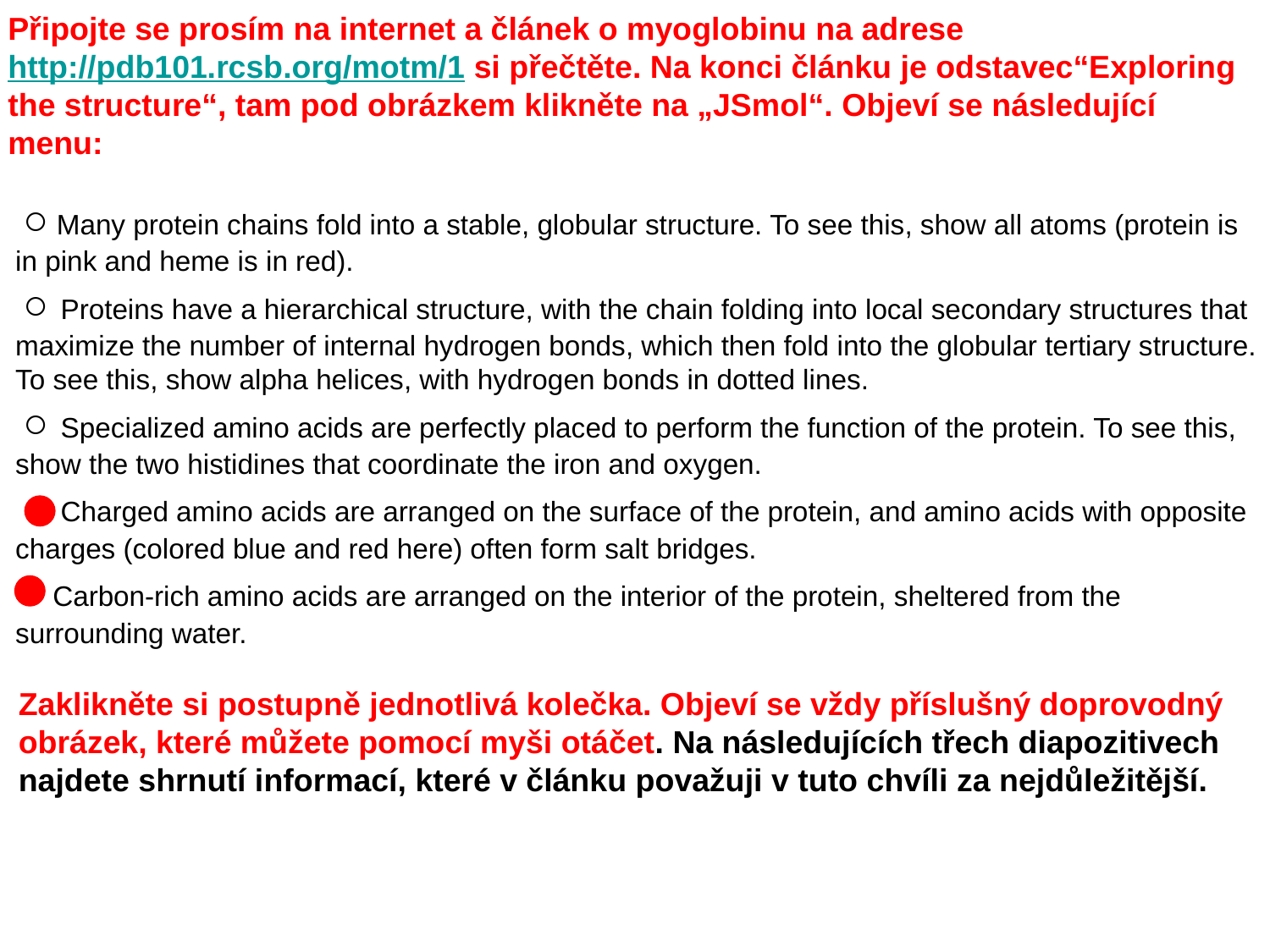

Připojte se prosím na internet a článek o myoglobinu na adrese http://pdb101.rcsb.org/motm/1 si přečtěte. Na konci článku je odstavec“Exploring the structure“, tam pod obrázkem klikněte na „JSmol“. Objeví se následující menu:
 ○ Many protein chains fold into a stable, globular structure. To see this, show all atoms (protein is in pink and heme is in red).
 ○ Proteins have a hierarchical structure, with the chain folding into local secondary structures that maximize the number of internal hydrogen bonds, which then fold into the globular tertiary structure. To see this, show alpha helices, with hydrogen bonds in dotted lines.
 ○ Specialized amino acids are perfectly placed to perform the function of the protein. To see this, show the two histidines that coordinate the iron and oxygen.
 ○ Charged amino acids are arranged on the surface of the protein, and amino acids with opposite charges (colored blue and red here) often form salt bridges.
○ Carbon-rich amino acids are arranged on the interior of the protein, sheltered from the surrounding water.

Zaklikněte si postupně jednotlivá kolečka. Objeví se vždy příslušný doprovodný obrázek, které můžete pomocí myši otáčet. Na následujících třech diapozitivech najdete shrnutí informací, které v článku považuji v tuto chvíli za nejdůležitější.